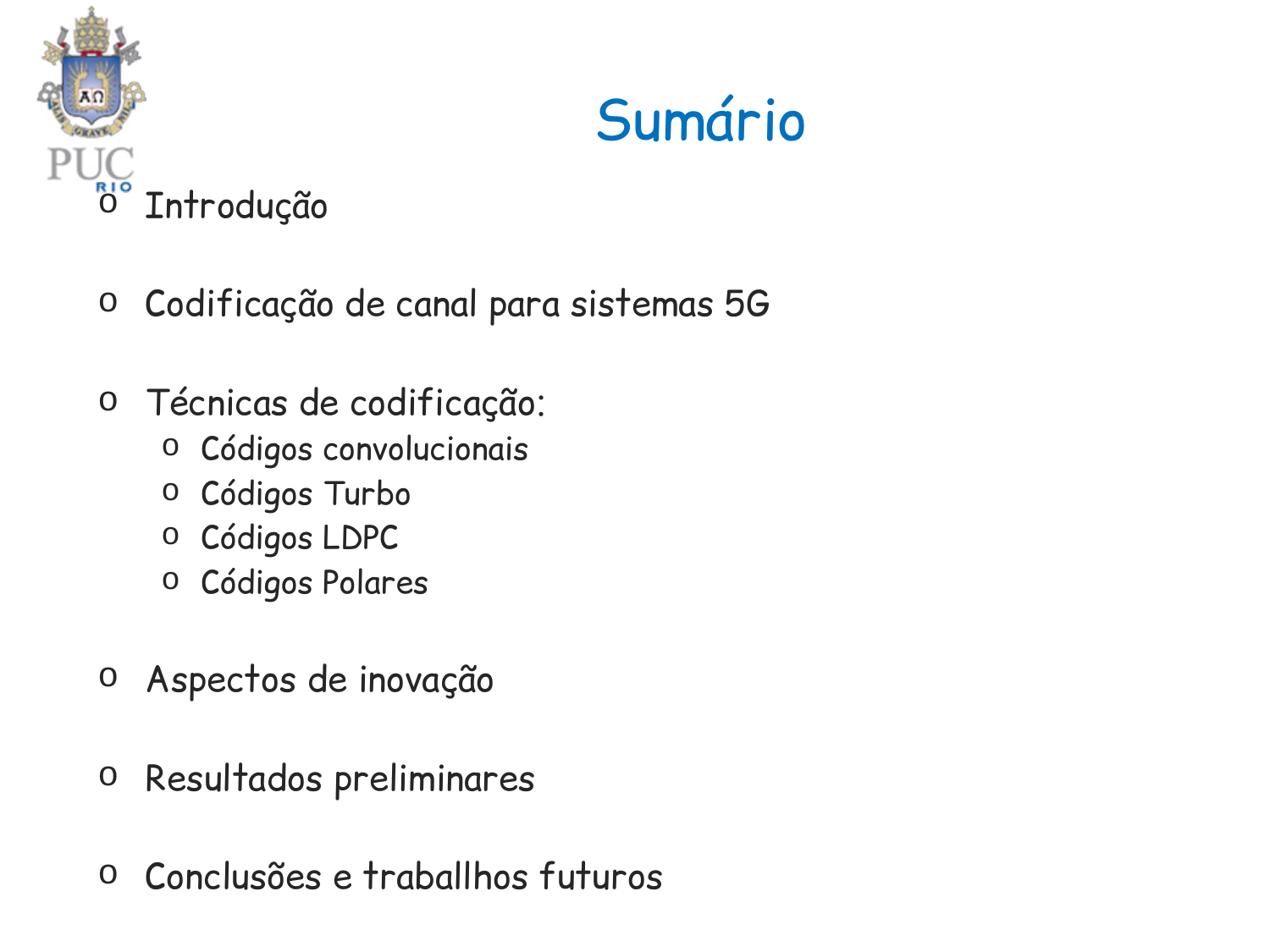

# Sumário
Introdução

Codificação de canal para sistemas 5G

Técnicas de codificação:
Códigos convolucionais
Códigos Turbo
Códigos LDPC
Códigos Polares

Aspectos de inovação

Resultados preliminares

Conclusões e traballhos futuros